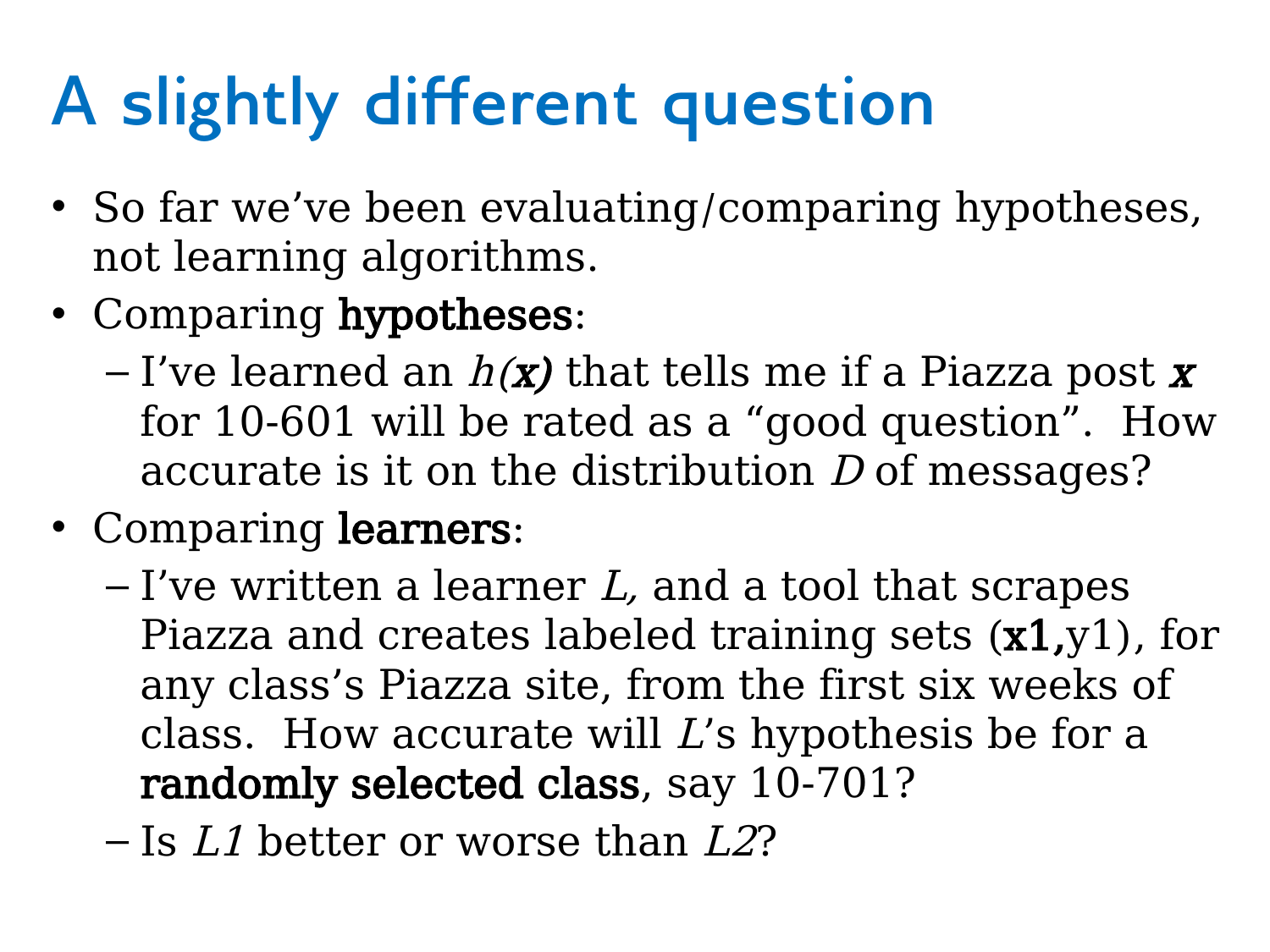

# A slightly different question
So far we’ve been evaluating/comparing hypotheses, not learning algorithms.
Comparing hypotheses:
I’ve learned an h(x) that tells me if a Piazza post x for 10-601 will be rated as a “good question”.  How accurate is it on the distribution D of messages?
Comparing learners:
I’ve written a learner L, and a tool that scrapes Piazza and creates labeled training sets (x1,y1), for any class’s Piazza site, from the first six weeks of class.  How accurate will L’s hypothesis be for a randomly selected class, say 10-701?
Is L1 better or worse than L2?